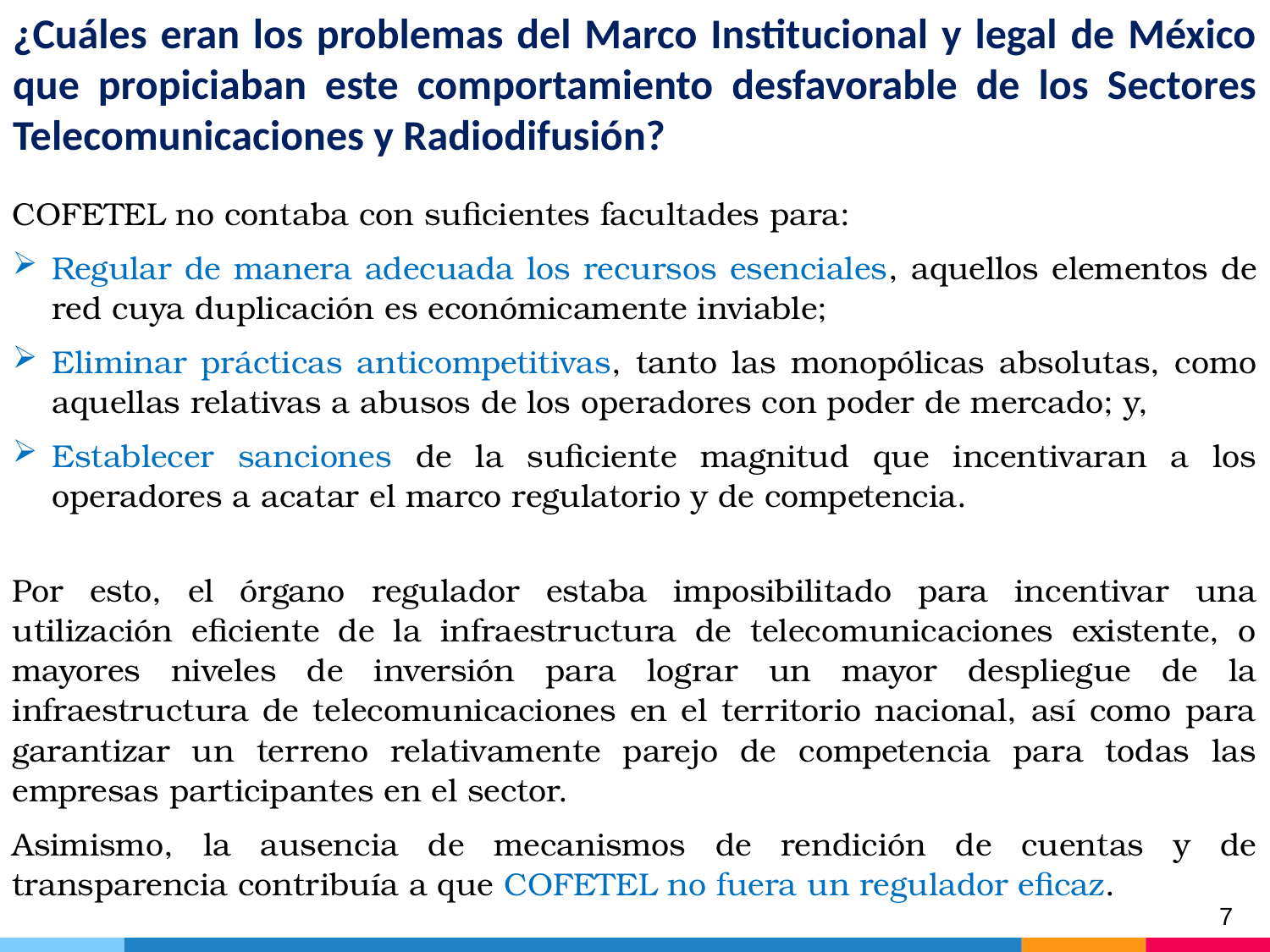

# ¿Cuáles eran los problemas del Marco Institucional y legal de México que propiciaban este comportamiento desfavorable de los Sectores Telecomunicaciones y Radiodifusión?
COFETEL no contaba con suficientes facultades para:
Regular de manera adecuada los recursos esenciales, aquellos elementos de red cuya duplicación es económicamente inviable;
Eliminar prácticas anticompetitivas, tanto las monopólicas absolutas, como aquellas relativas a abusos de los operadores con poder de mercado; y,
Establecer sanciones de la suficiente magnitud que incentivaran a los operadores a acatar el marco regulatorio y de competencia.

Por esto, el órgano regulador estaba imposibilitado para incentivar una utilización eficiente de la infraestructura de telecomunicaciones existente, o mayores niveles de inversión para lograr un mayor despliegue de la infraestructura de telecomunicaciones en el territorio nacional, así como para garantizar un terreno relativamente parejo de competencia para todas las empresas participantes en el sector.
Asimismo, la ausencia de mecanismos de rendición de cuentas y de transparencia contribuía a que COFETEL no fuera un regulador eficaz.

7